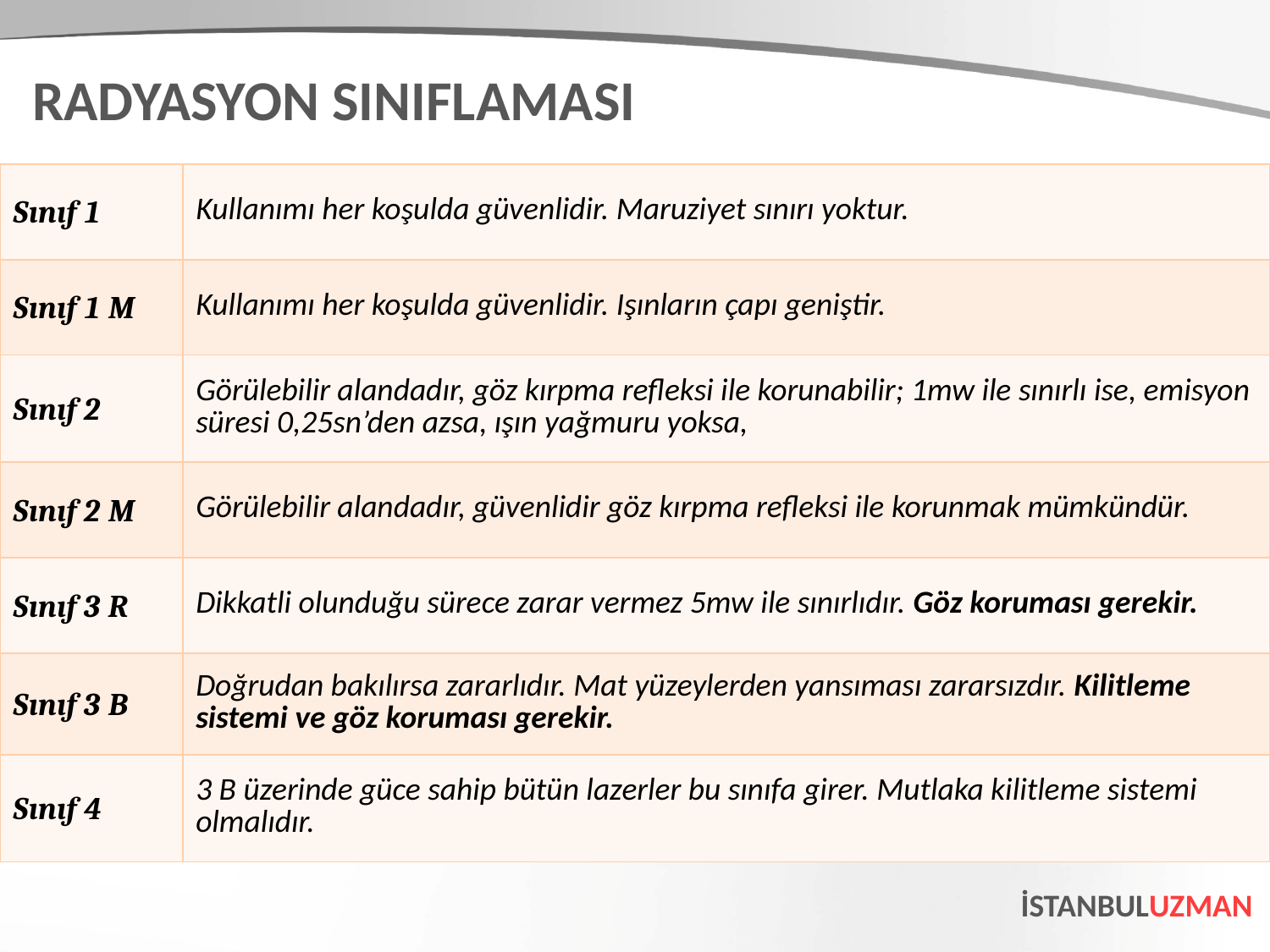

RADYASYON SINIFLAMASI
| Sınıf 1 | Kullanımı her koşulda güvenlidir. Maruziyet sınırı yoktur. |
| --- | --- |
| Sınıf 1 M | Kullanımı her koşulda güvenlidir. Işınların çapı geniştir. |
| Sınıf 2 | Görülebilir alandadır, göz kırpma refleksi ile korunabilir; 1mw ile sınırlı ise, emisyon süresi 0,25sn’den azsa, ışın yağmuru yoksa, |
| Sınıf 2 M | Görülebilir alandadır, güvenlidir göz kırpma refleksi ile korunmak mümkündür. |
| Sınıf 3 R | Dikkatli olunduğu sürece zarar vermez 5mw ile sınırlıdır. Göz koruması gerekir. |
| Sınıf 3 B | Doğrudan bakılırsa zararlıdır. Mat yüzeylerden yansıması zararsızdır. Kilitleme sistemi ve göz koruması gerekir. |
| Sınıf 4 | 3 B üzerinde güce sahip bütün lazerler bu sınıfa girer. Mutlaka kilitleme sistemi olmalıdır. |
İSTANBULUZMAN